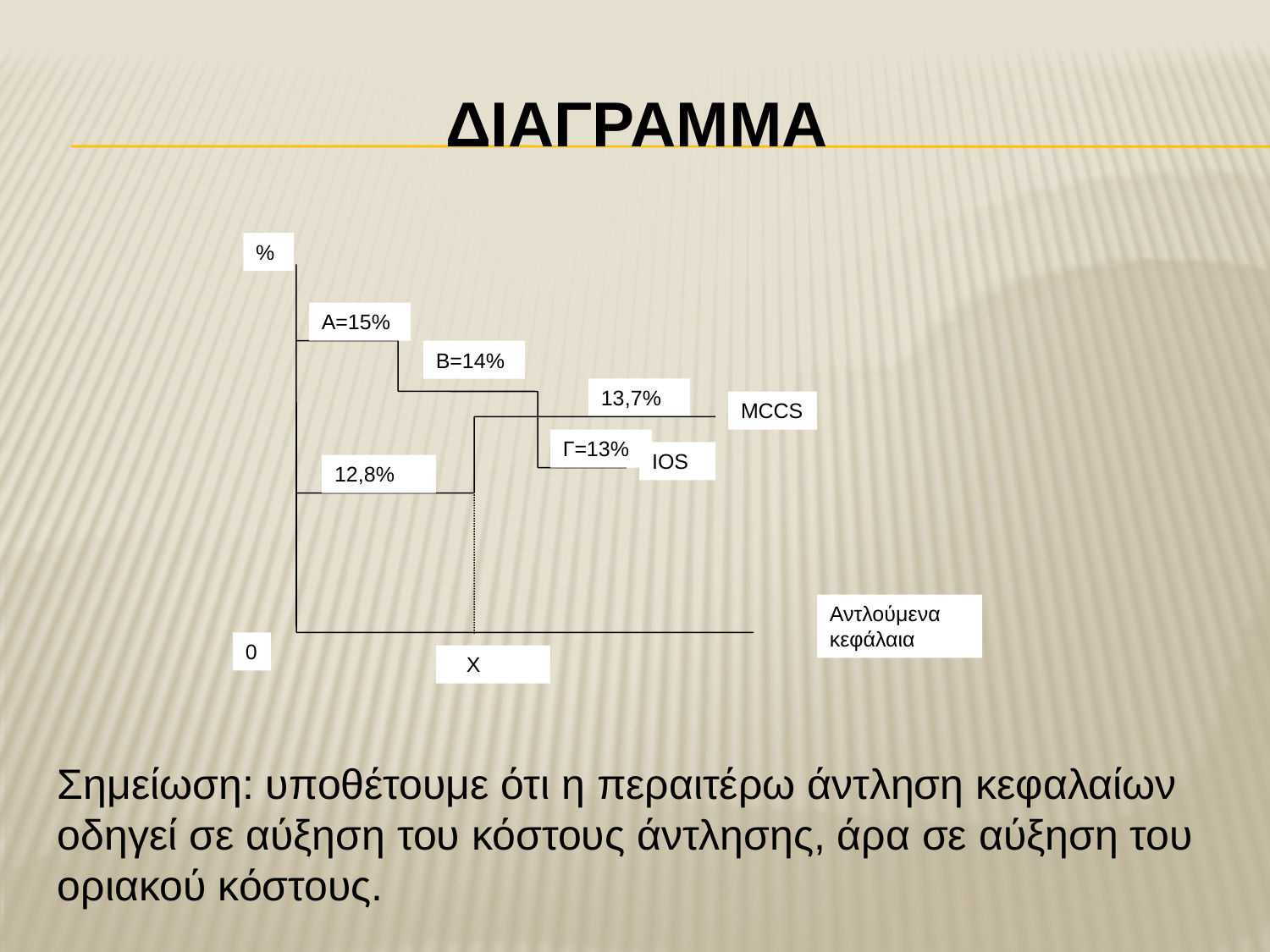

# ΔιΑγραμμα
%

Α=15%

Β=14%
13,7%

MCCS

Γ=13%
IOS
12,8%

Αντλούμενα
κεφάλαια
0

   Χ

Σημείωση: υποθέτουμε ότι η περαιτέρω άντληση κεφαλαίων οδηγεί σε αύξηση του κόστους άντλησης, άρα σε αύξηση του οριακού κόστους.